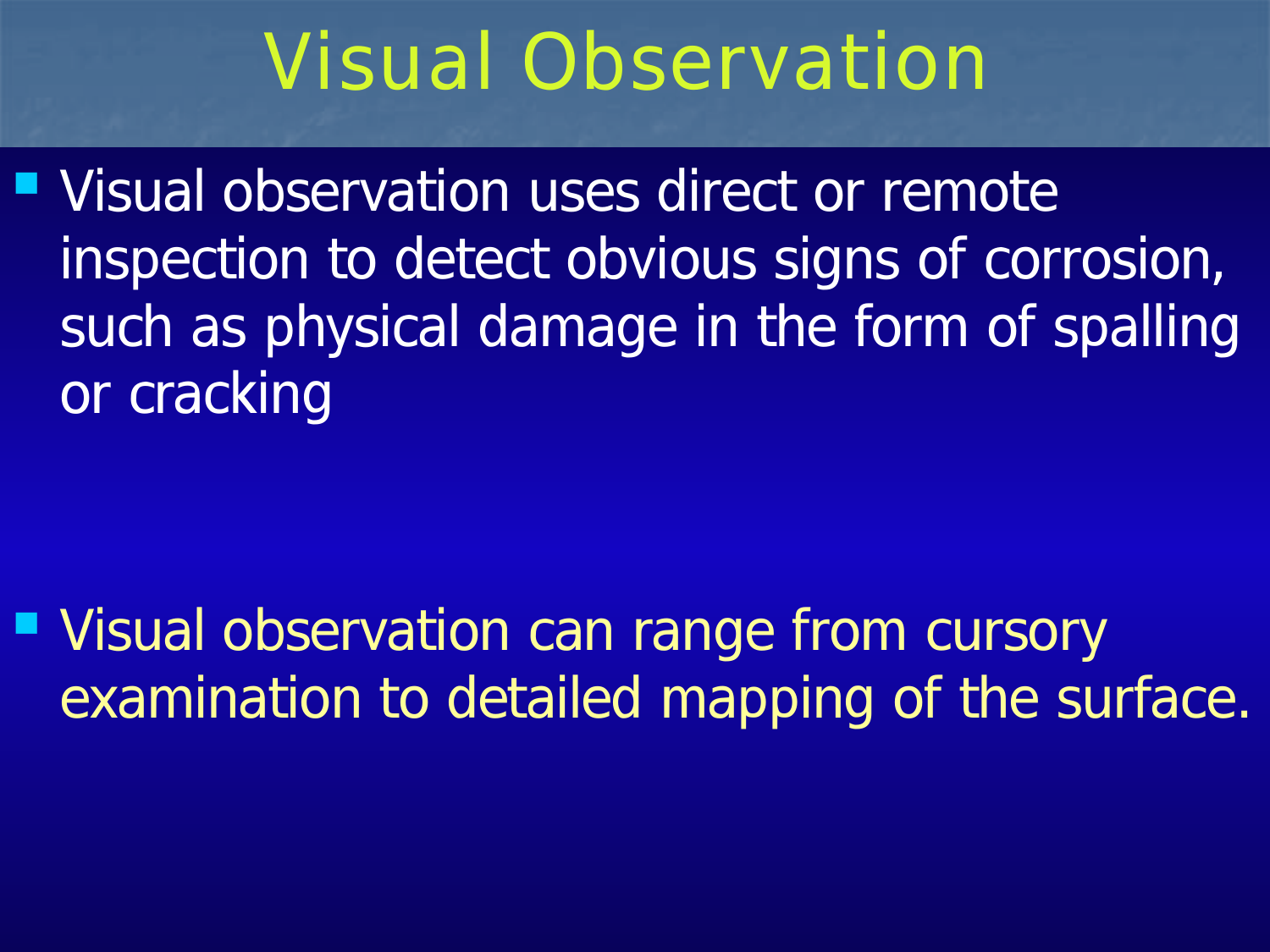

# Visual Observation
Visual observation uses direct or remote inspection to detect obvious signs of corrosion, such as physical damage in the form of spalling or cracking

Visual observation can range from cursory examination to detailed mapping of the surface.

1/28/2014
106